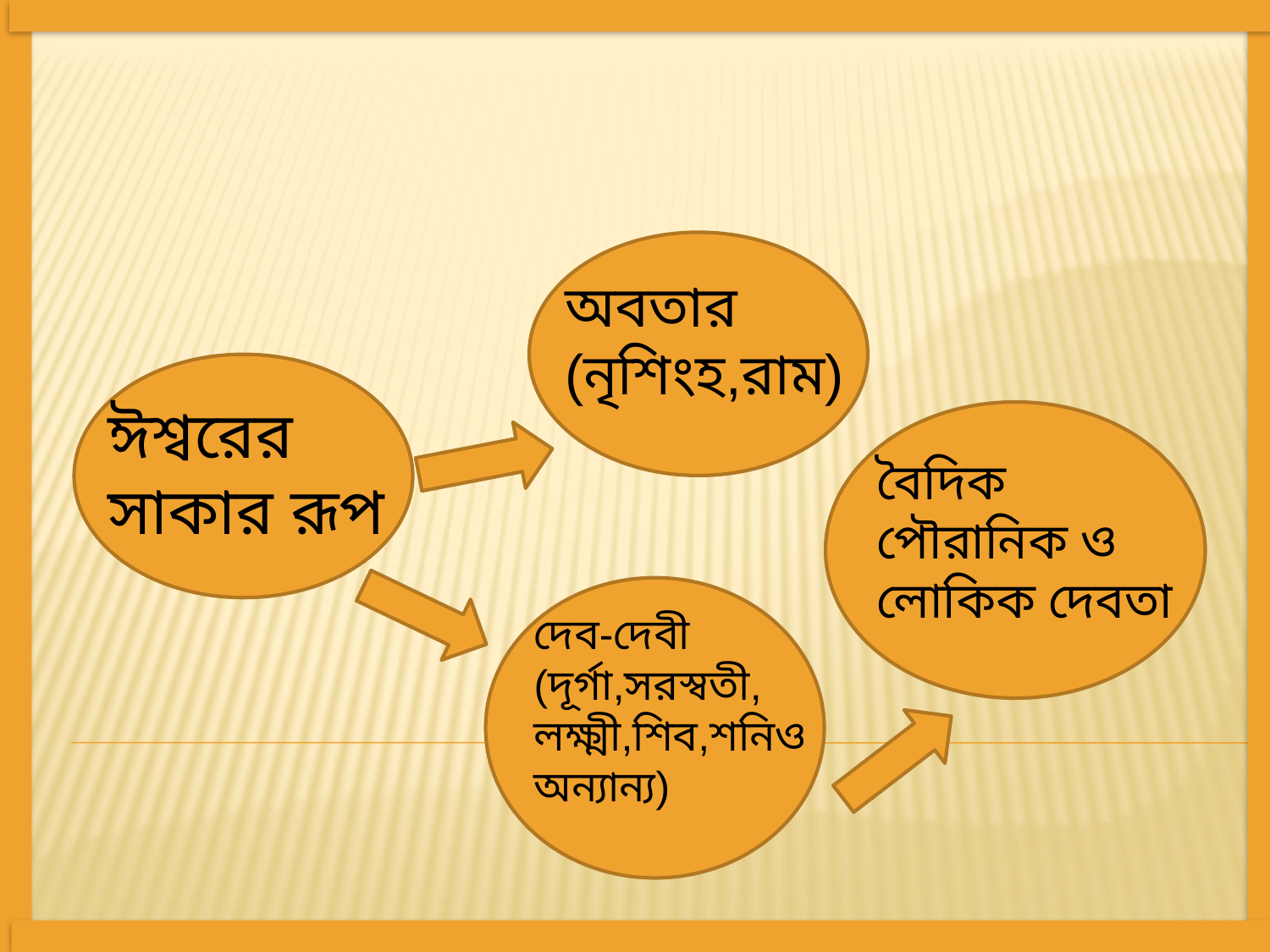

অবতার (নৃশিংহ,রাম)

ঈশ্বরের সাকার রূপ

বৈদিক পৌরানিক ও লোকিক দেবতা

দেব-দেবী (দূর্গা,সরস্বতী,   লক্ষ্মী,শিব,শনিও অন্যান্য)